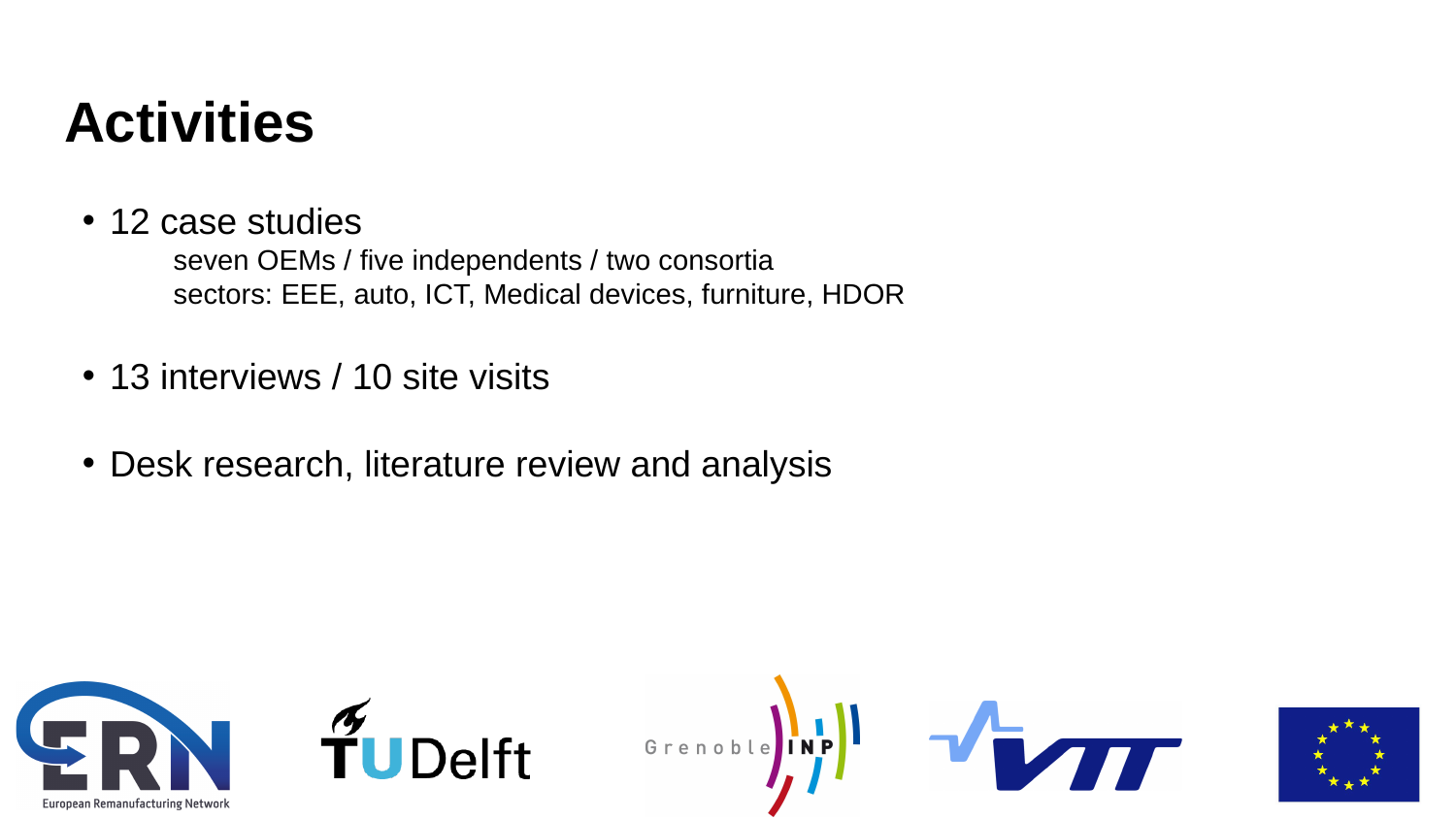

# Activities
12 case studies
seven OEMs / five independents / two consortia
sectors: EEE, auto, ICT, Medical devices, furniture, HDOR

13 interviews / 10 site visits

Desk research, literature review and analysis